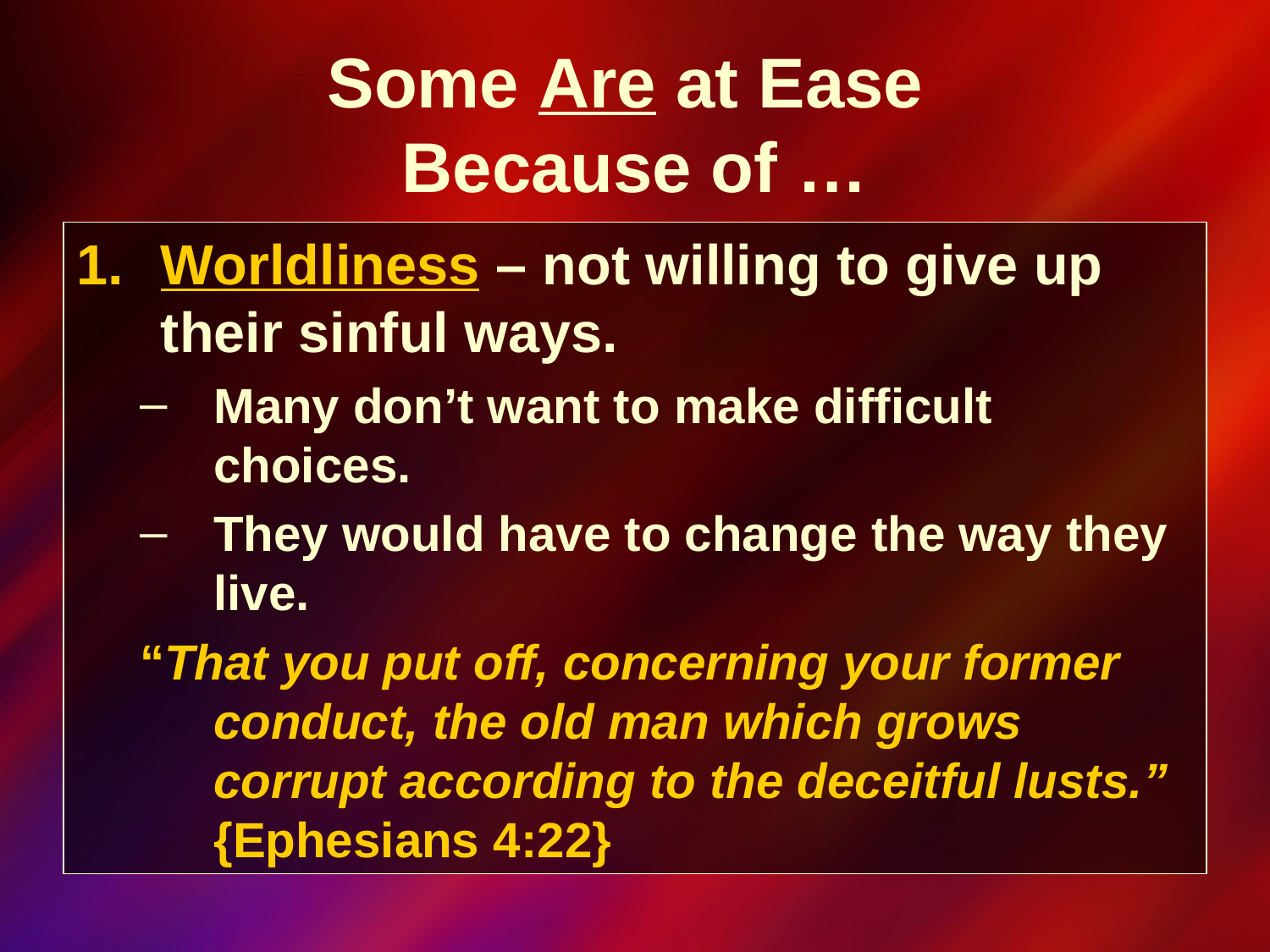

Some Are at Ease
Because of …
Worldliness – not willing to give up their sinful ways.
Many don’t want to make difficult choices.
They would have to change the way they live.
“That you put off, concerning your former conduct, the old man which grows corrupt according to the deceitful lusts.” {Ephesians 4:22}